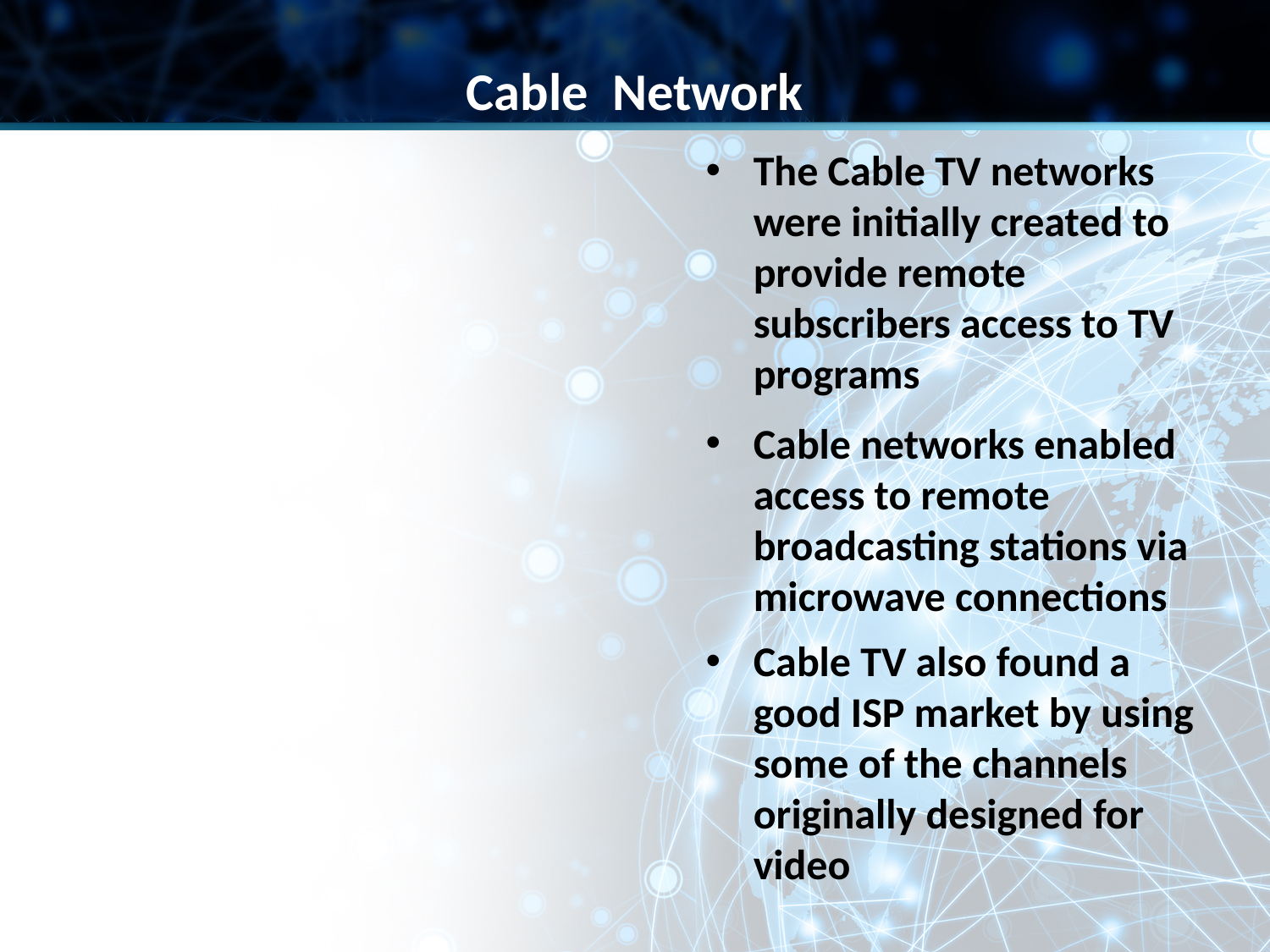

Cable  Network
The Cable TV networks were initially created to provide remote subscribers access to TV programs

Cable networks enabled access to remote broadcasting stations via microwave connections

Cable TV also found a good ISP market by using some of the channels originally designed for video